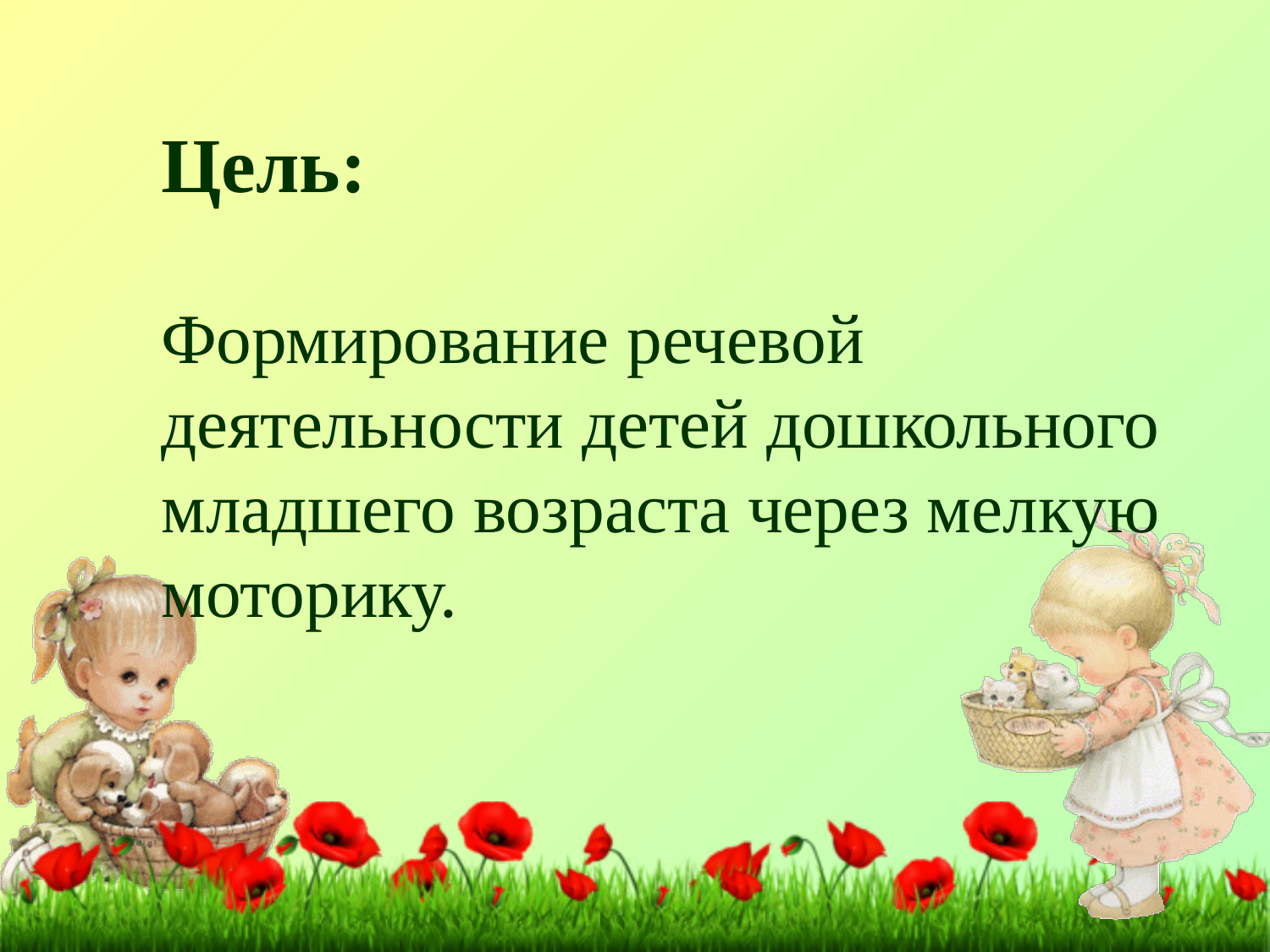

Цель:

Формирование речевой деятельности детей дошкольного младшего возраста через мелкую моторику.